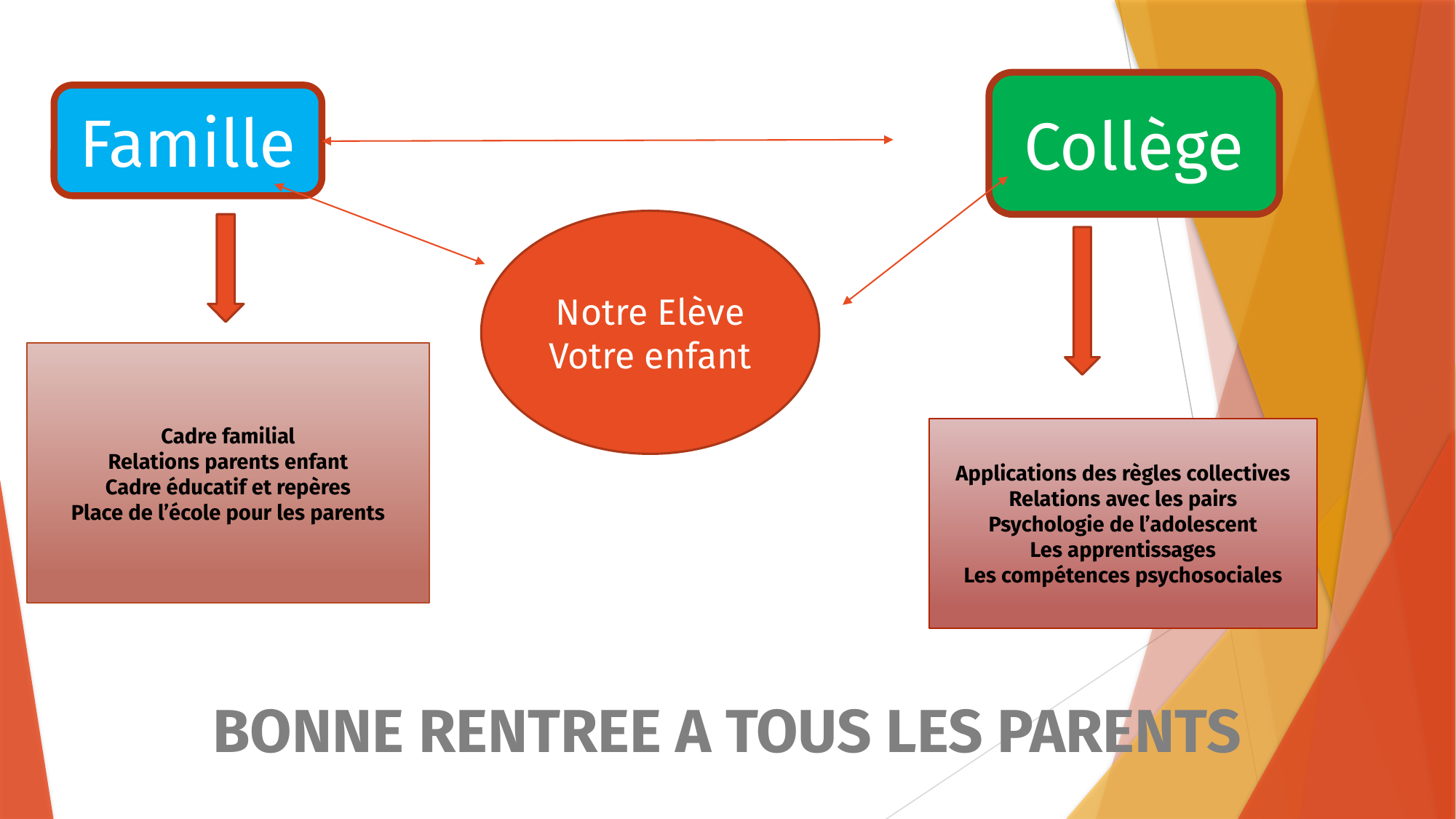

Collège
Famille
#
Notre Elève
Votre enfant

Cadre familial
Relations parents enfant
Cadre éducatif et repères
Place de l’école pour les parents
Applications des règles collectives
Relations avec les pairs
Psychologie de l’adolescent
Les apprentissages
Les compétences psychosociales
BONNE RENTREE A TOUS LES PARENTS